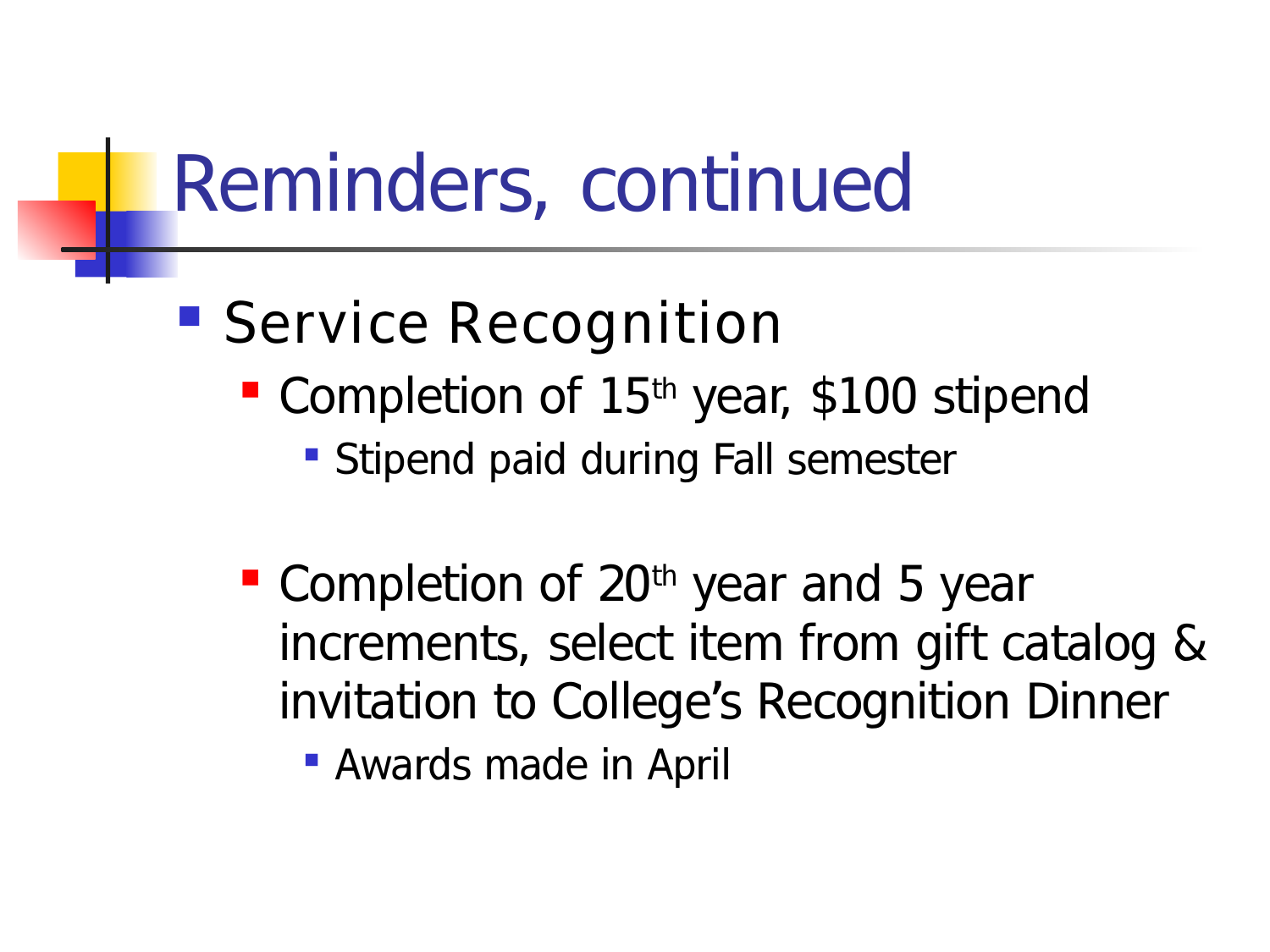

# Reminders, continued
Service Recognition
Completion of 15th year, $100 stipend
Stipend paid during Fall semester

Completion of 20th year and 5 year increments, select item from gift catalog & invitation to College’s Recognition Dinner
Awards made in April